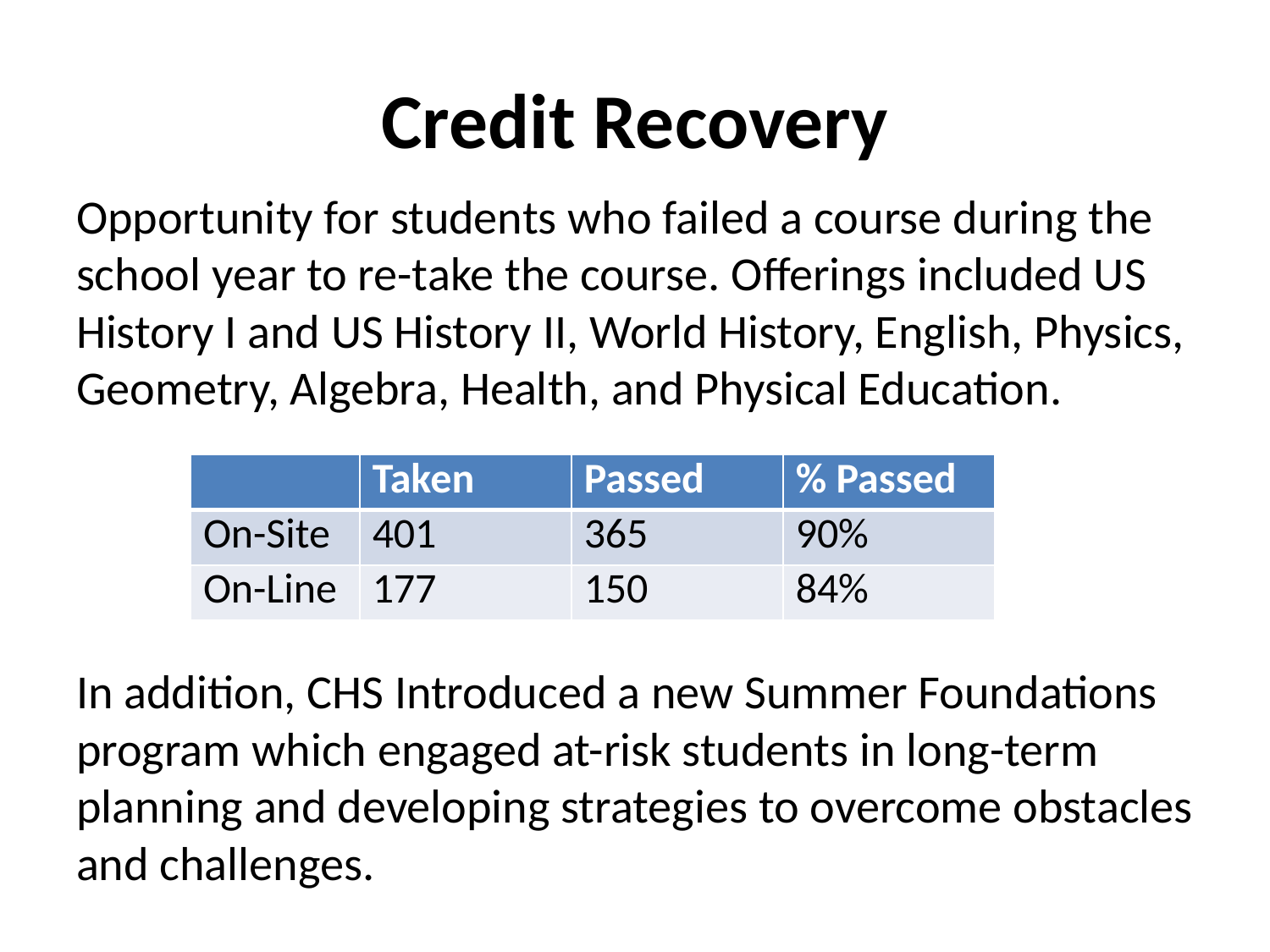

# Credit Recovery
Opportunity for students who failed a course during the school year to re-take the course. Offerings included US History I and US History II, World History, English, Physics, Geometry, Algebra, Health, and Physical Education.

In addition, CHS Introduced a new Summer Foundations program which engaged at-risk students in long-term planning and developing strategies to overcome obstacles and challenges.
|  | Taken | Passed | % Passed |
| --- | --- | --- | --- |
| On-Site | 401 | 365 | 90% |
| On-Line | 177 | 150 | 84% |